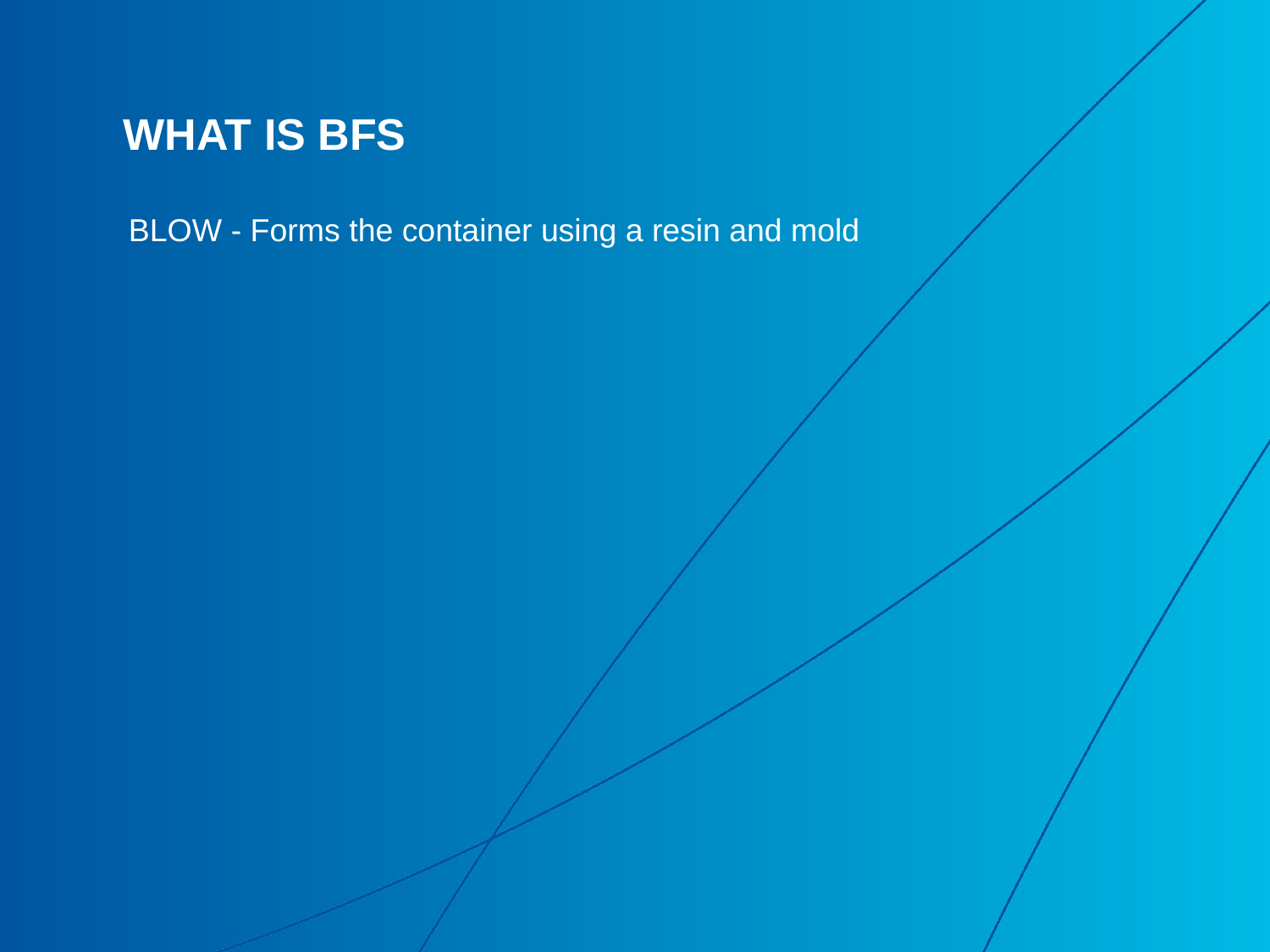

# What is bfs
BLOW - Forms the container using a resin and mold